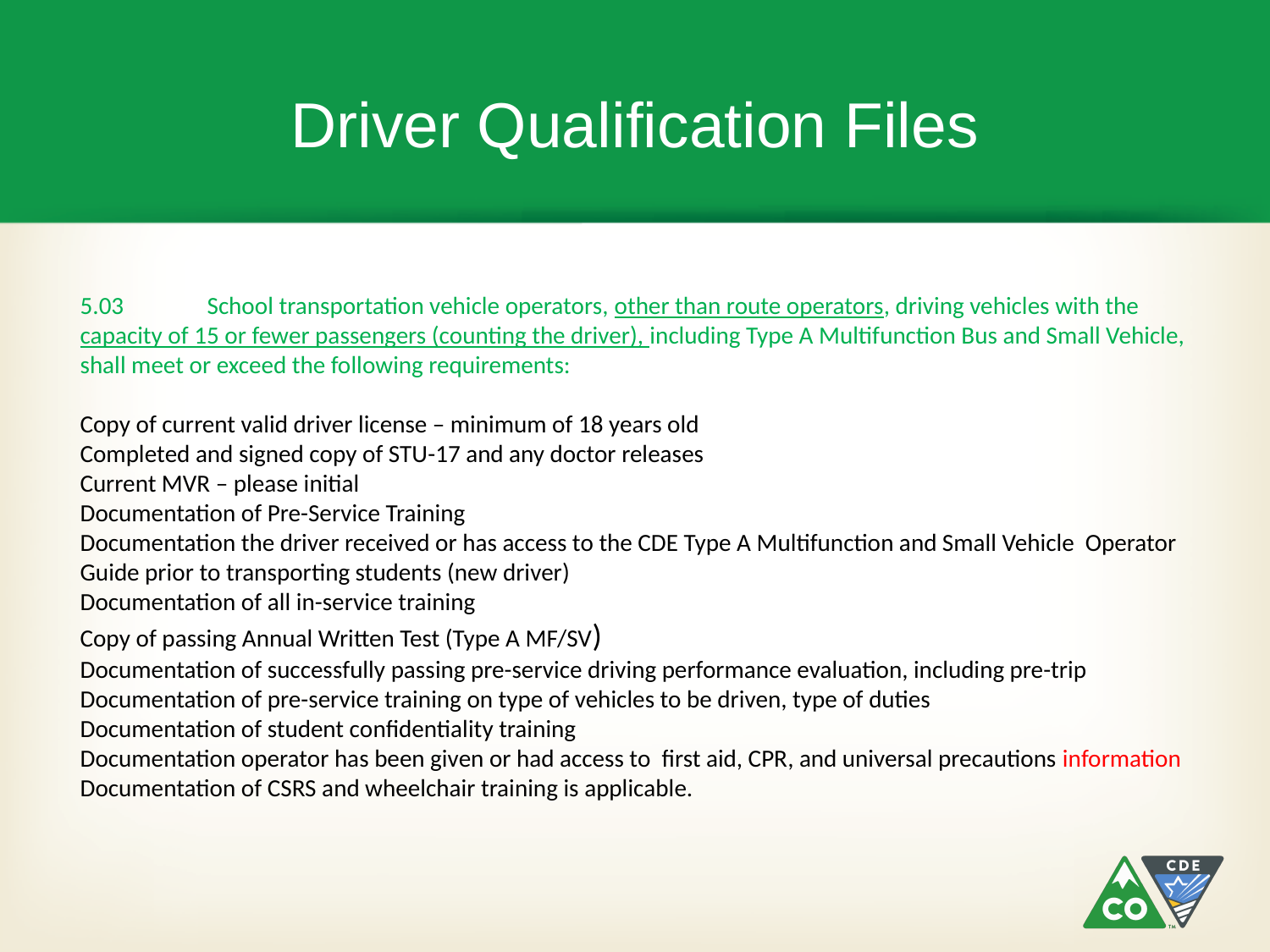

# Driver Qualification Files
5.03	School transportation vehicle operators, other than route operators, driving vehicles with the capacity of 15 or fewer passengers (counting the driver), including Type A Multifunction Bus and Small Vehicle, shall meet or exceed the following requirements:

Copy of current valid driver license – minimum of 18 years old
Completed and signed copy of STU-17 and any doctor releases
Current MVR – please initial
Documentation of Pre-Service Training
Documentation the driver received or has access to the CDE Type A Multifunction and Small Vehicle  Operator Guide prior to transporting students (new driver)
Documentation of all in-service training
Copy of passing Annual Written Test (Type A MF/SV)
Documentation of successfully passing pre-service driving performance evaluation, including pre-trip
Documentation of pre-service training on type of vehicles to be driven, type of duties
Documentation of student confidentiality training
Documentation operator has been given or had access to  first aid, CPR, and universal precautions information
Documentation of CSRS and wheelchair training is applicable.